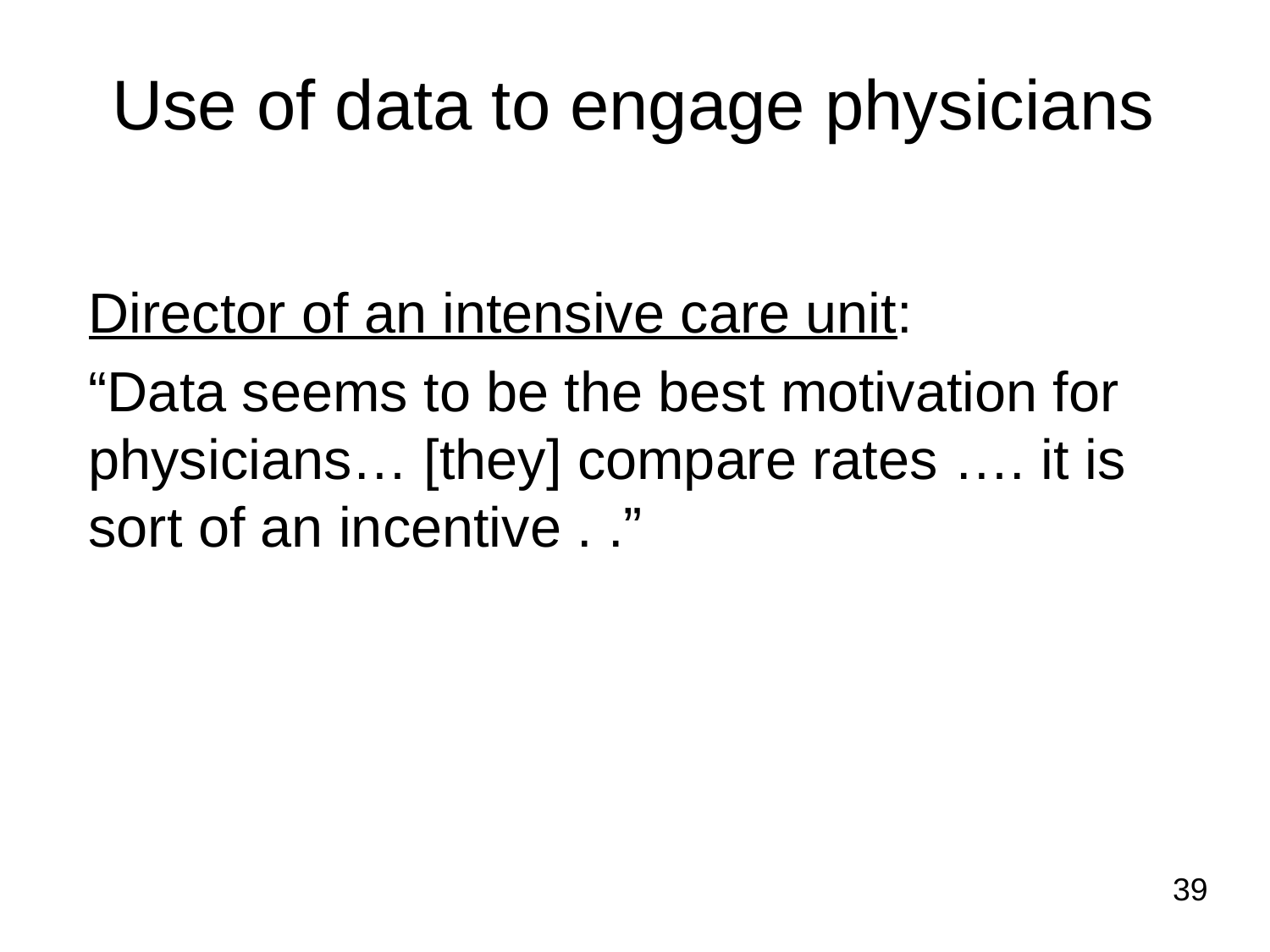

# Use of data to engage physicians
	Director of an intensive care unit:
	“Data seems to be the best motivation for physicians… [they] compare rates …. it is sort of an incentive . .”
39